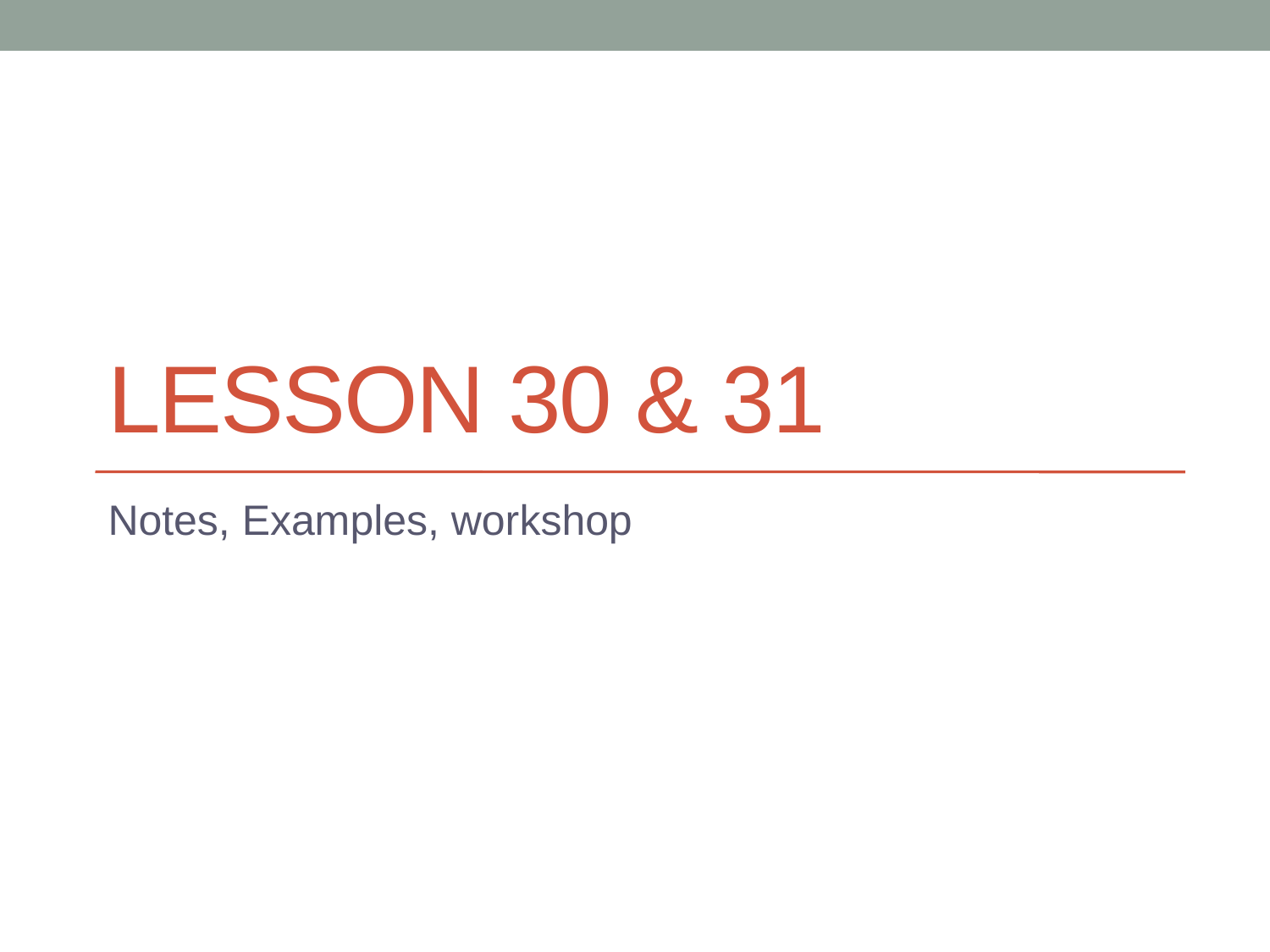

# Lesson 30 & 31
Notes, Examples, workshop